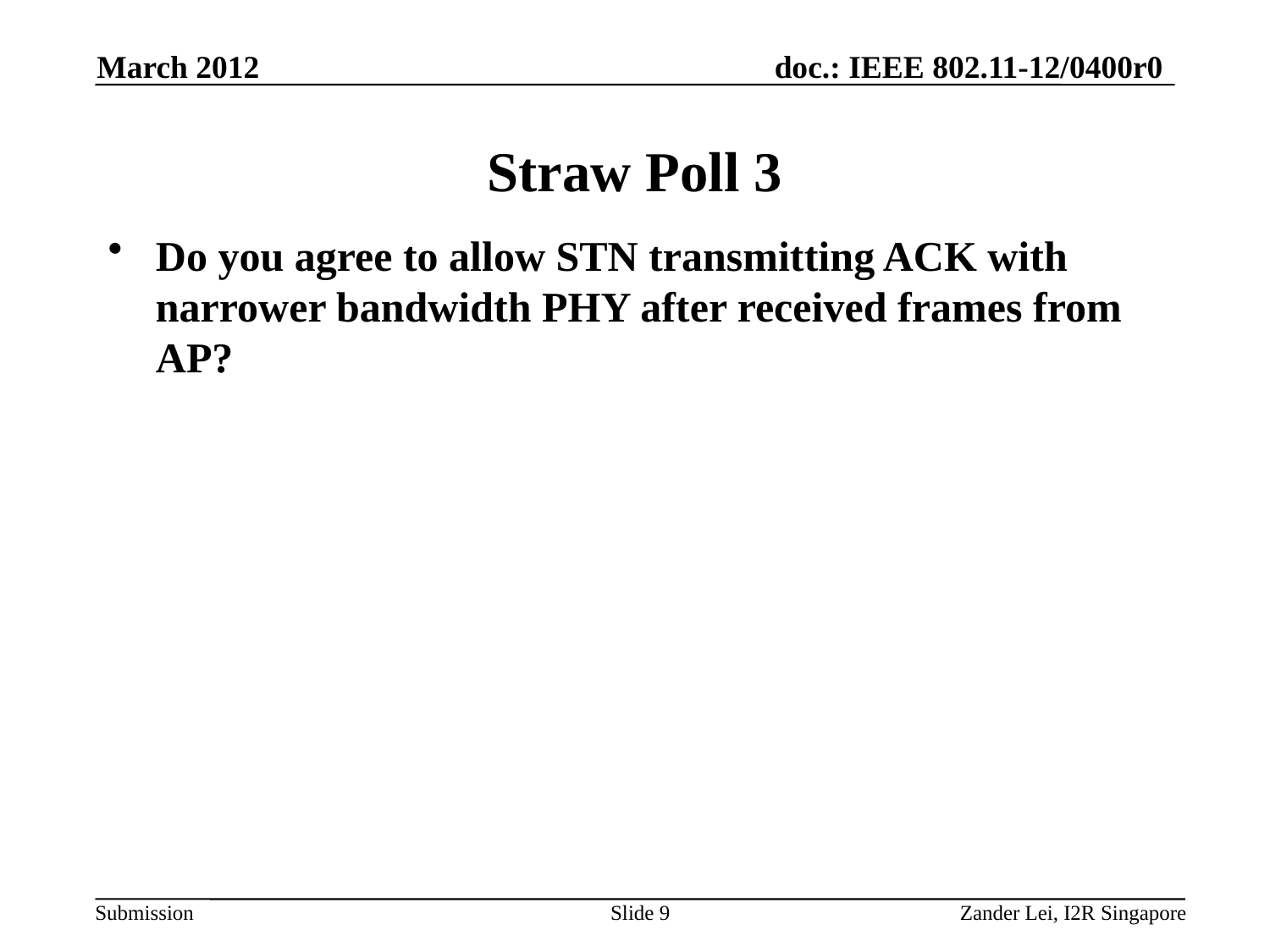

March 2012
# Straw Poll 3
Do you agree to allow STN transmitting ACK with narrower bandwidth PHY after received frames from AP?

Slide 9
Zander Lei, I2R Singapore